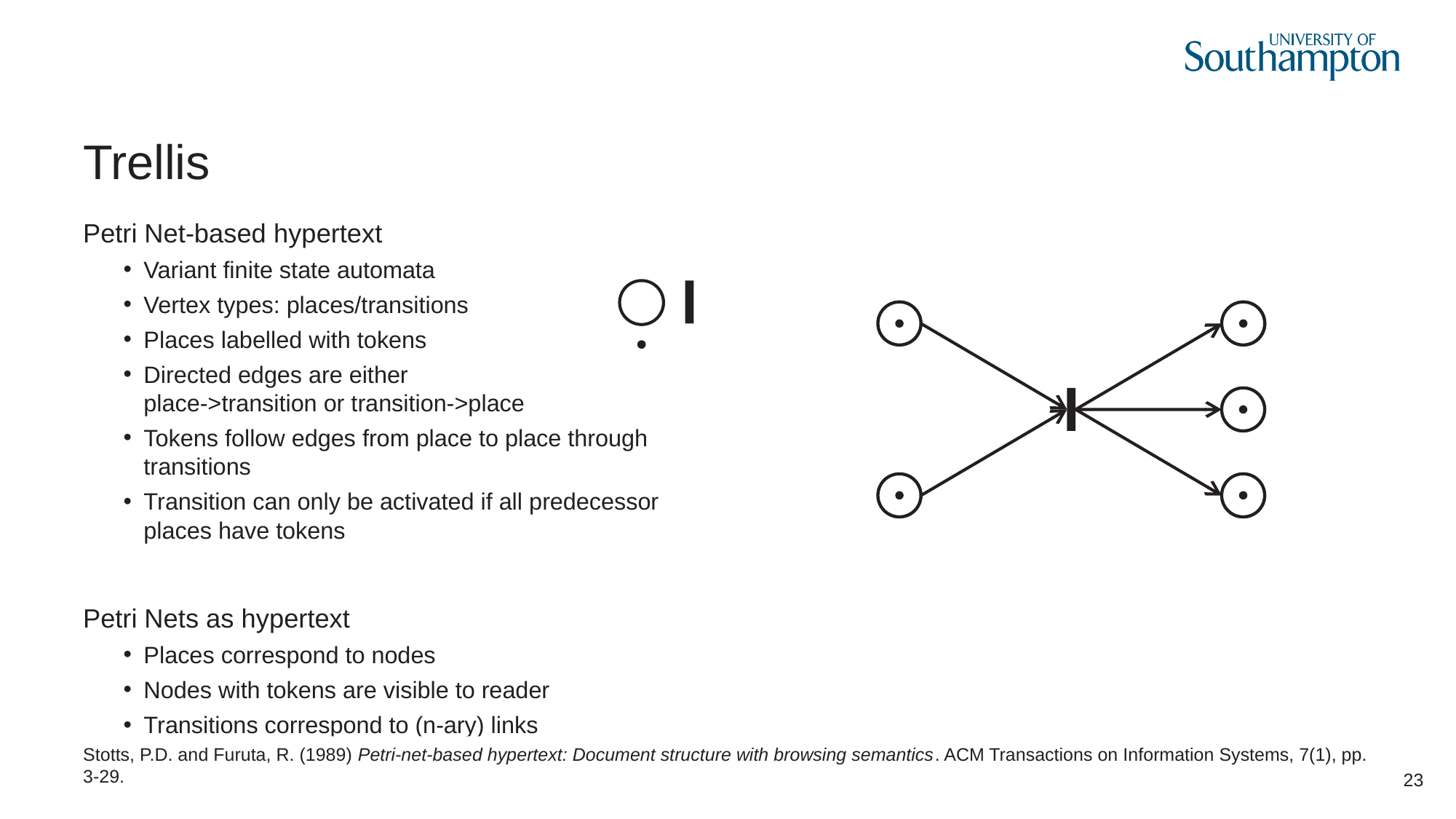

# Trellis
Petri Net-based hypertext
Variant finite state automata
Vertex types: places/transitions
Places labelled with tokens
Directed edges are either
place->transition or transition->place
Tokens follow edges from place to place through transitions
Transition can only be activated if all predecessor places have tokens

Petri Nets as hypertext
Places correspond to nodes
Nodes with tokens are visible to reader
Transitions correspond to (n-ary) links

Stotts, P.D. and Furuta, R. (1989) Petri-net-based hypertext: Document structure with browsing semantics. ACM Transactions on Information Systems, 7(1), pp. 3-29.